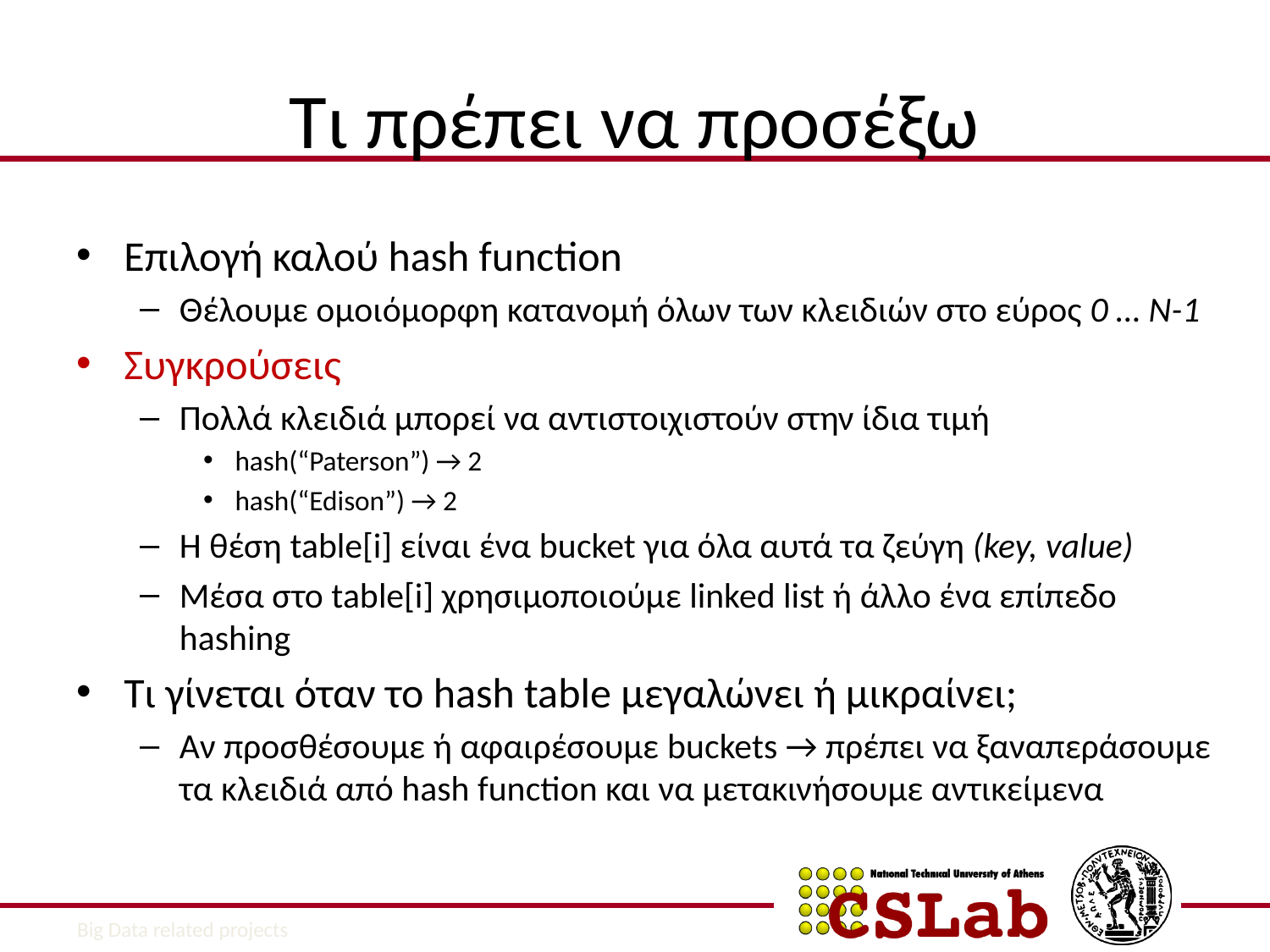

# Τι πρέπει να προσέξω
Επιλογή καλού hash function
Θέλουμε ομοιόμορφη κατανομή όλων των κλειδιών στο εύρος 0 … N-1
Συγκρούσεις
Πολλά κλειδιά μπορεί να αντιστοιχιστούν στην ίδια τιμή
hash(“Paterson”) → 2
hash(“Edison”) → 2
Η θέση table[i] είναι ένα bucket για όλα αυτά τα ζεύγη (key, value)
Μέσα στο table[i] χρησιμοποιούμε linked list ή άλλο ένα επίπεδο hashing
Τι γίνεται όταν το hash table μεγαλώνει ή μικραίνει;
Αν προσθέσουμε ή αφαιρέσουμε buckets → πρέπει να ξαναπεράσουμε τα κλειδιά από hash function και να μετακινήσουμε αντικείμενα